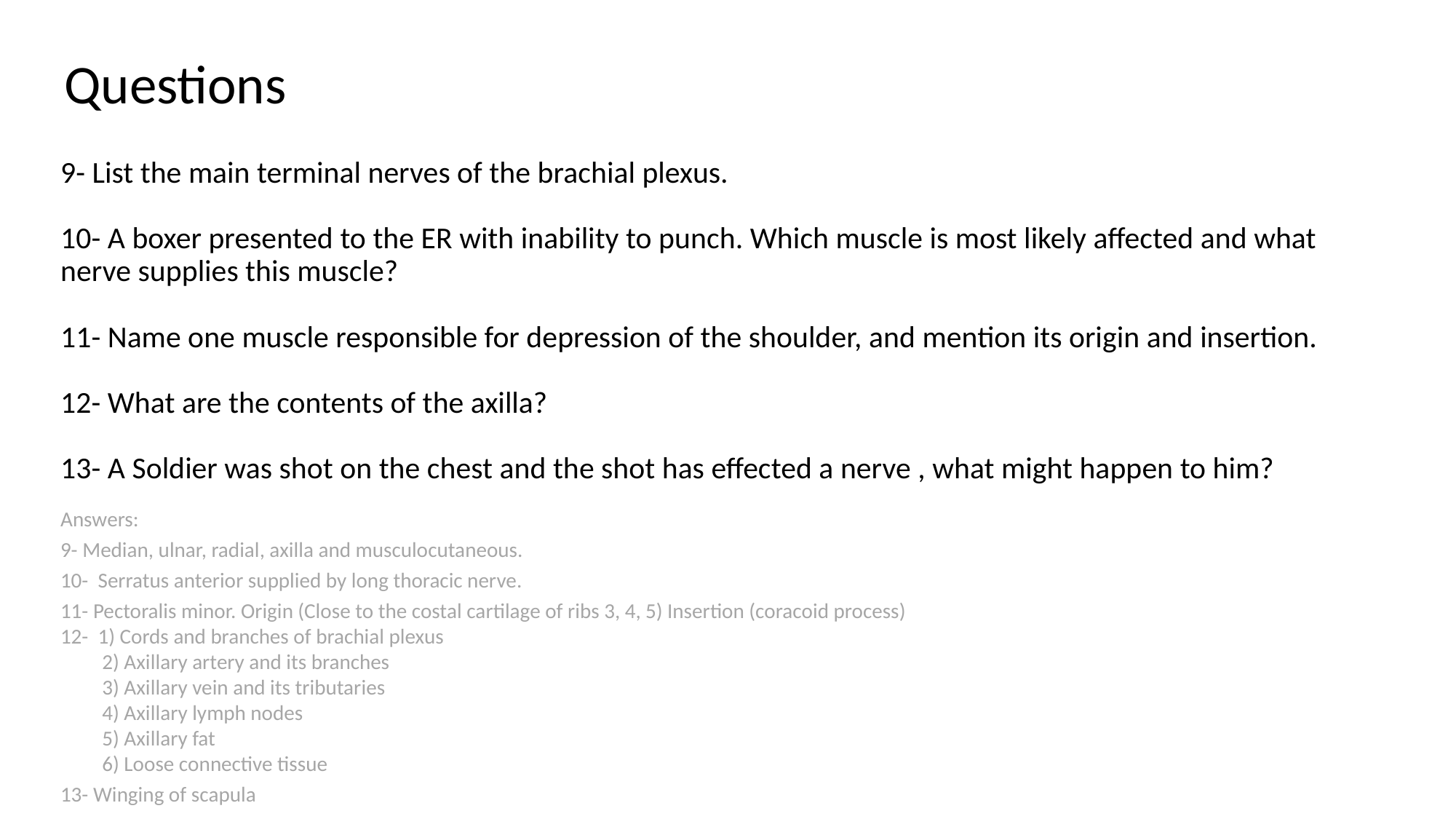

# Questions
9- List the main terminal nerves of the brachial plexus.

10- A boxer presented to the ER with inability to punch. Which muscle is most likely affected and what nerve supplies this muscle?

11- Name one muscle responsible for depression of the shoulder, and mention its origin and insertion.

12- What are the contents of the axilla?

13- A Soldier was shot on the chest and the shot has effected a nerve , what might happen to him?

Answers:
9- Median, ulnar, radial, axilla and musculocutaneous.
10-  Serratus anterior supplied by long thoracic nerve.
11- Pectoralis minor. Origin (Close to the costal cartilage of ribs 3, 4, 5) Insertion (coracoid process)
12-  1) Cords and branches of brachial plexus
2) Axillary artery and its branches
3) Axillary vein and its tributaries
4) Axillary lymph nodes
5) Axillary fat
6) Loose connective tissue
13- Winging of scapula